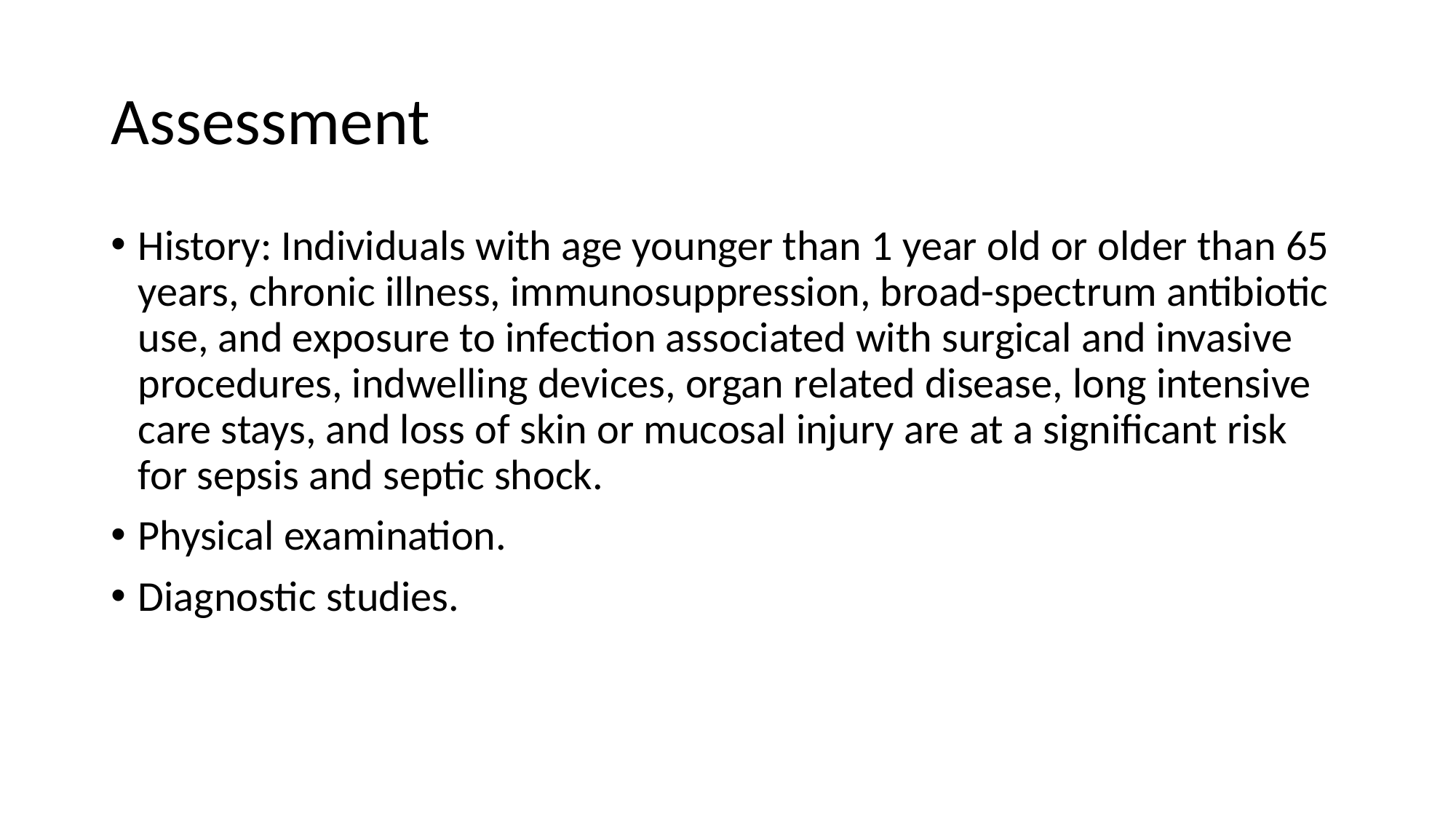

# Assessment
History: Individuals with age younger than 1 year old or older than 65 years, chronic illness, immunosuppression, broad-spectrum antibiotic use, and exposure to infection associated with surgical and invasive procedures, indwelling devices, organ related disease, long intensive care stays, and loss of skin or mucosal injury are at a significant risk for sepsis and septic shock.
Physical examination.
Diagnostic studies.